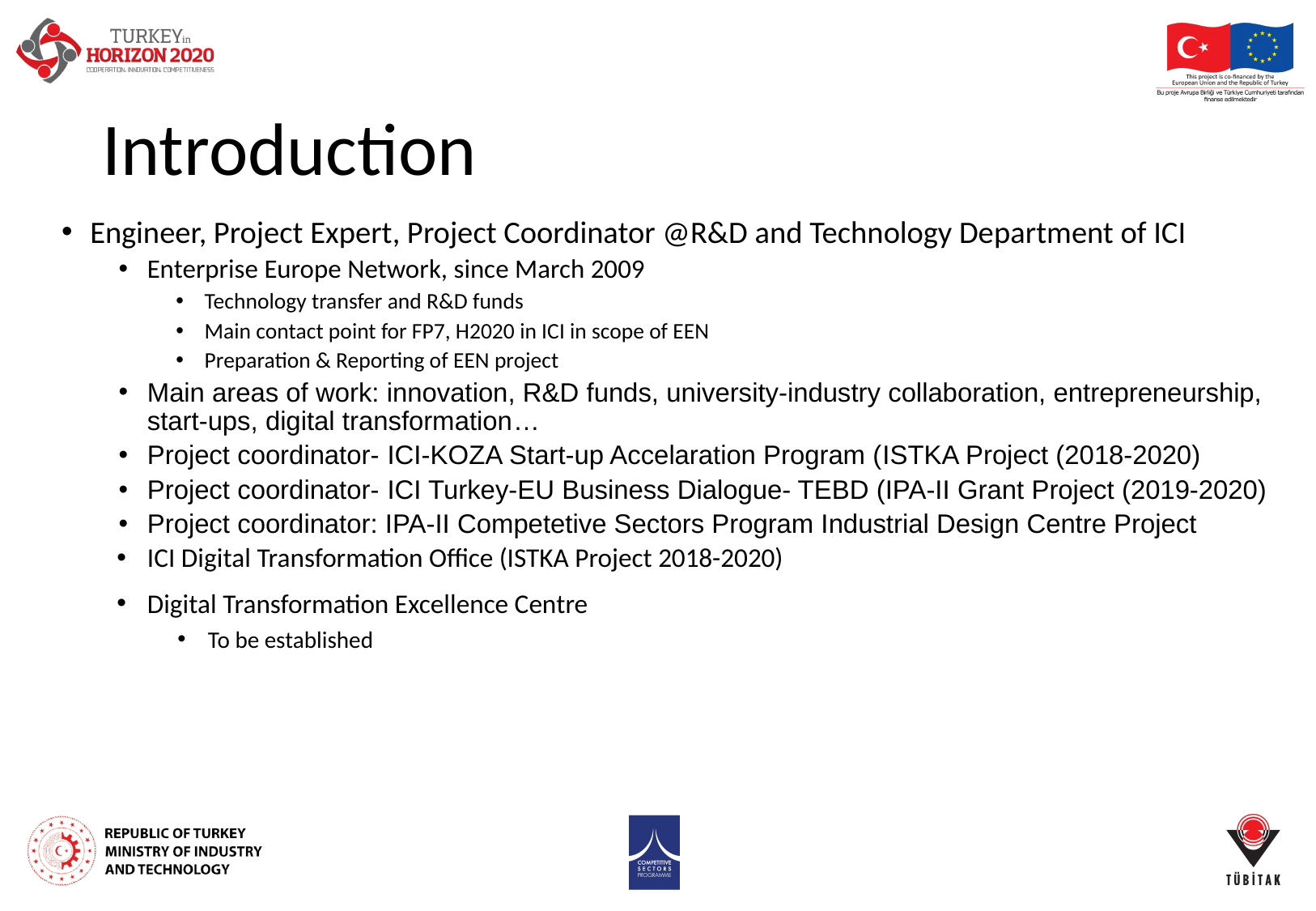

# Introduction
Engineer, Project Expert, Project Coordinator @R&D and Technology Department of ICI
Enterprise Europe Network, since March 2009
Technology transfer and R&D funds
Main contact point for FP7, H2020 in ICI in scope of EEN
Preparation & Reporting of EEN project
Main areas of work: innovation, R&D funds, university-industry collaboration, entrepreneurship, start-ups, digital transformation…
Project coordinator- ICI-KOZA Start-up Accelaration Program (ISTKA Project (2018-2020)
Project coordinator- ICI Turkey-EU Business Dialogue- TEBD (IPA-II Grant Project (2019-2020)
Project coordinator: IPA-II Competetive Sectors Program Industrial Design Centre Project

ICI Digital Transformation Office (ISTKA Project 2018-2020)
Digital Transformation Excellence Centre
To be established